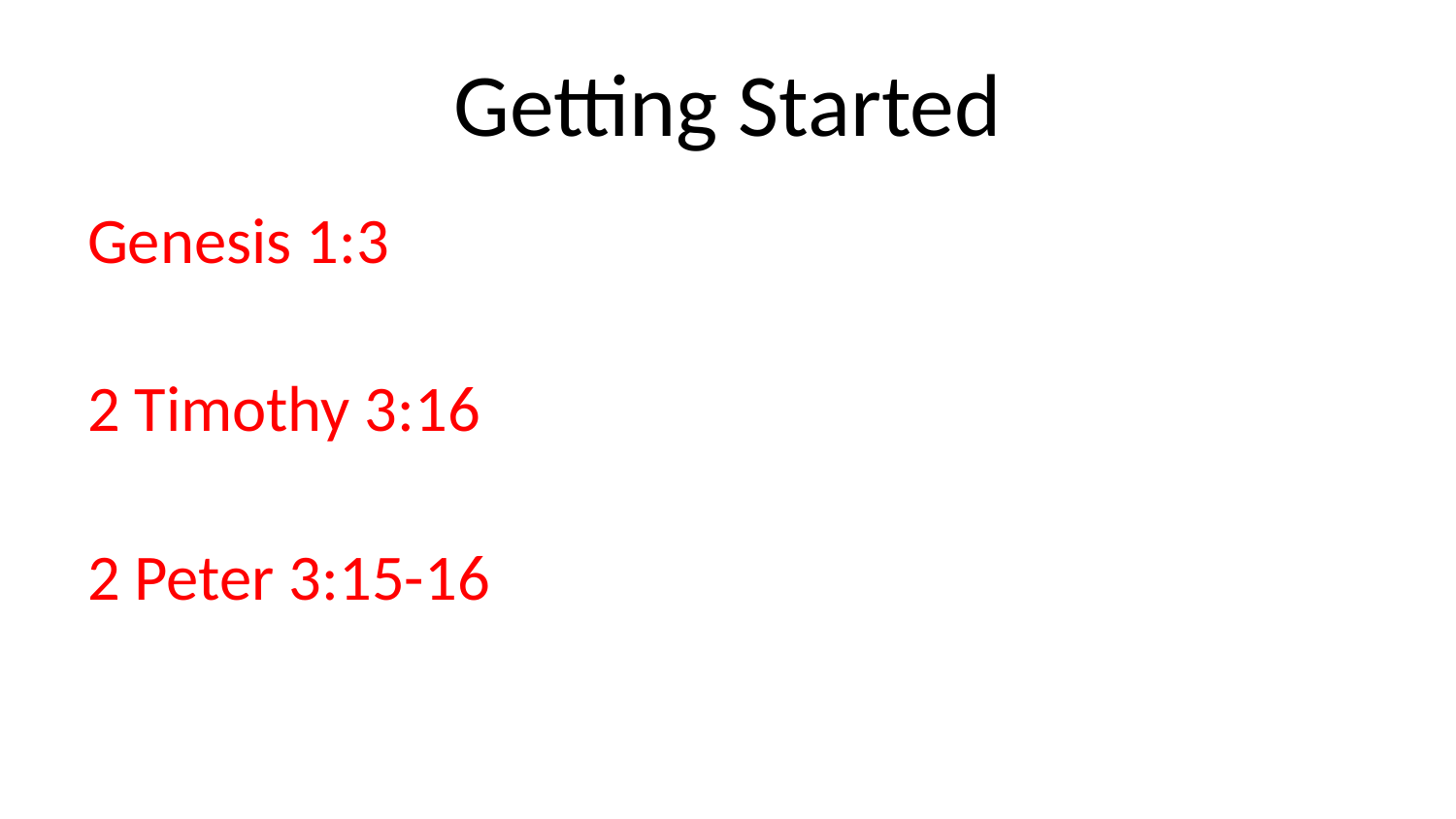

# Getting Started
Genesis 1:3
2 Timothy 3:16
2 Peter 3:15-16